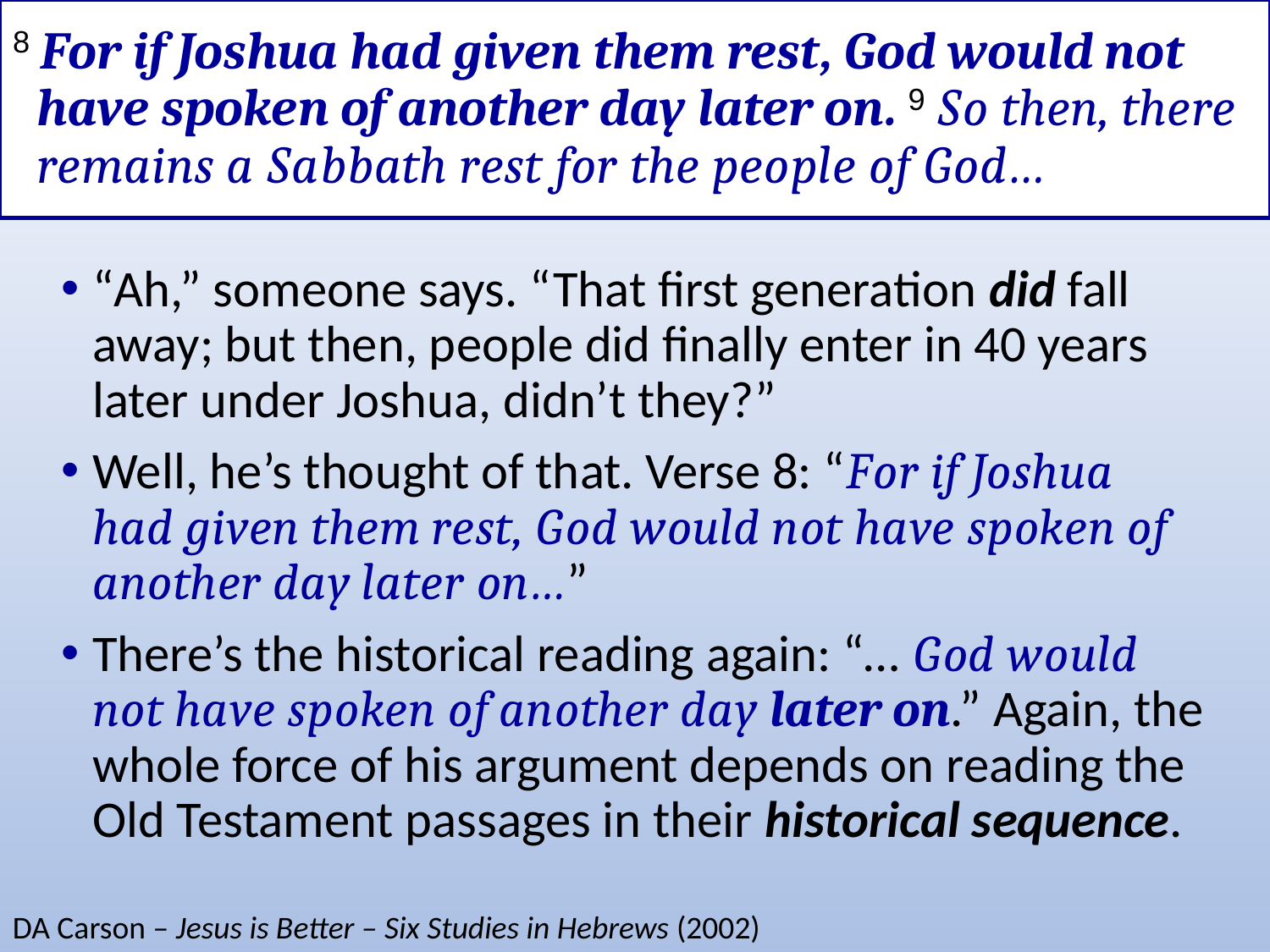

# 8 For if Joshua had given them rest, God would not have spoken of another day later on. 9 So then, there remains a Sabbath rest for the people of God…
“Ah,” someone says. “That first generation did fall away; but then, people did finally enter in 40 years later under Joshua, didn’t they?”
Well, he’s thought of that. Verse 8: “For if Joshua had given them rest, God would not have spoken of another day later on…”
There’s the historical reading again: “… God would not have spoken of another day later on.” Again, the whole force of his argument depends on reading the Old Testament passages in their historical sequence.
DA Carson – Jesus is Better – Six Studies in Hebrews (2002)